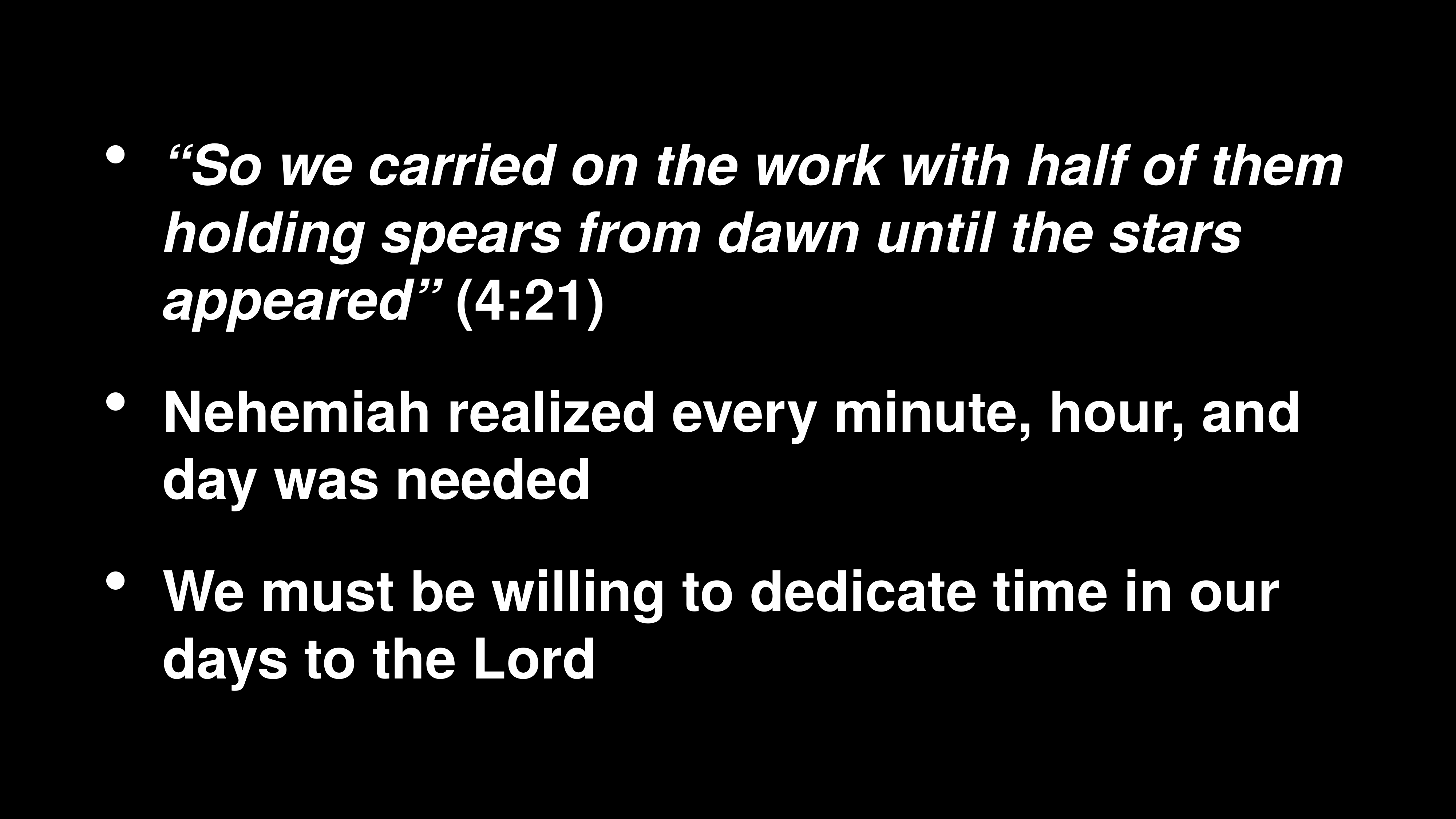

“So we carried on the work with half of them holding spears from dawn until the stars appeared” (4:21)
Nehemiah realized every minute, hour, and day was needed
We must be willing to dedicate time in our days to the Lord